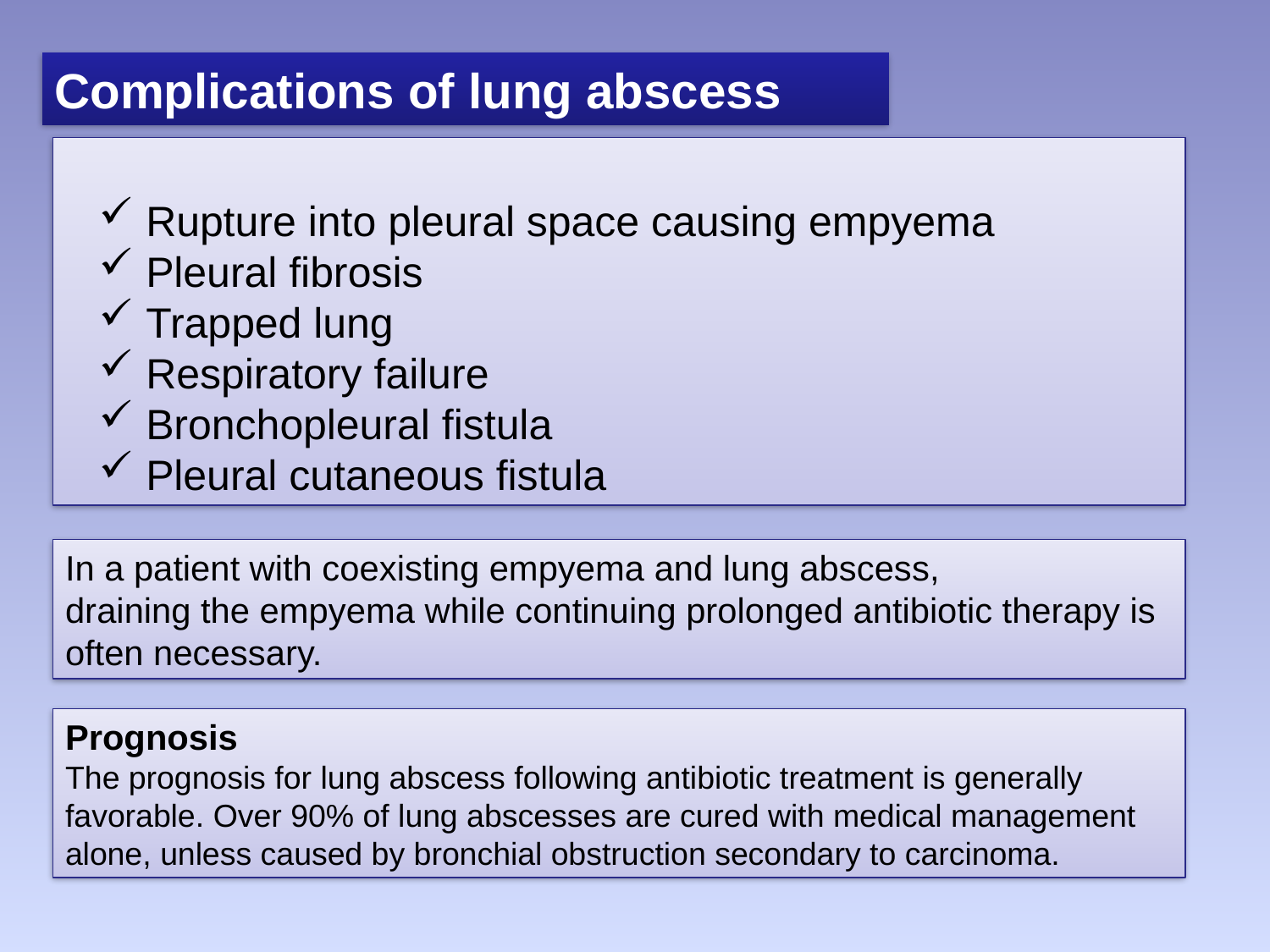

Complications of lung abscess

 Rupture into pleural space causing empyema
 Pleural fibrosis
 Trapped lung
 Respiratory failure
 Bronchopleural fistula
 Pleural cutaneous fistula
In a patient with coexisting empyema and lung abscess,
draining the empyema while continuing prolonged antibiotic therapy is often necessary.
Prognosis
The prognosis for lung abscess following antibiotic treatment is generally favorable. Over 90% of lung abscesses are cured with medical management alone, unless caused by bronchial obstruction secondary to carcinoma.